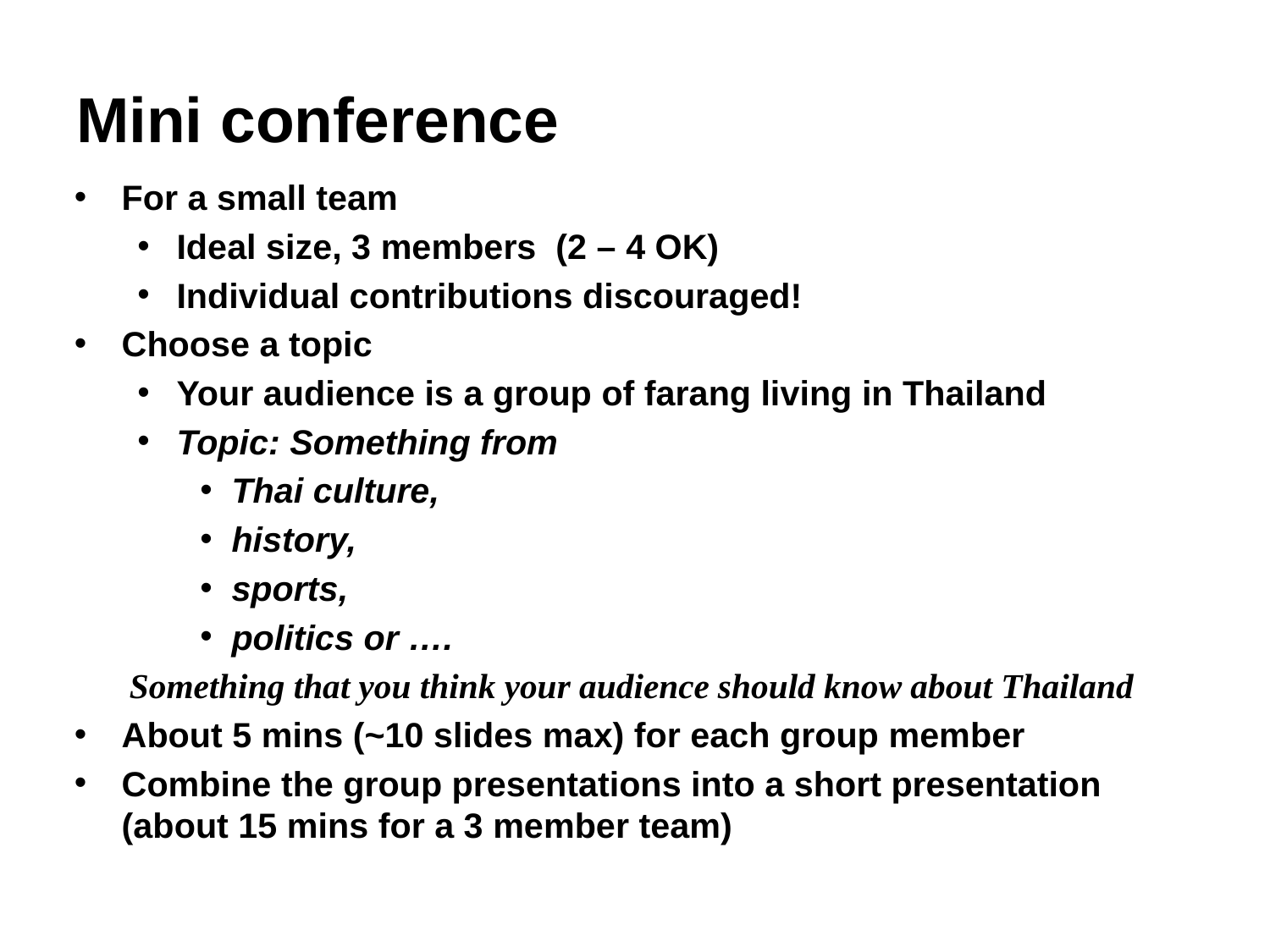

# Mini conference
For a small team
Ideal size, 3 members  (2 – 4 OK)
Individual contributions discouraged!
Choose a topic
Your audience is a group of farang living in Thailand
Topic: Something from
Thai culture,
history,
sports,
politics or ….
Something that you think your audience should know about Thailand
About 5 mins (~10 slides max) for each group member
Combine the group presentations into a short presentation (about 15 mins for a 3 member team)